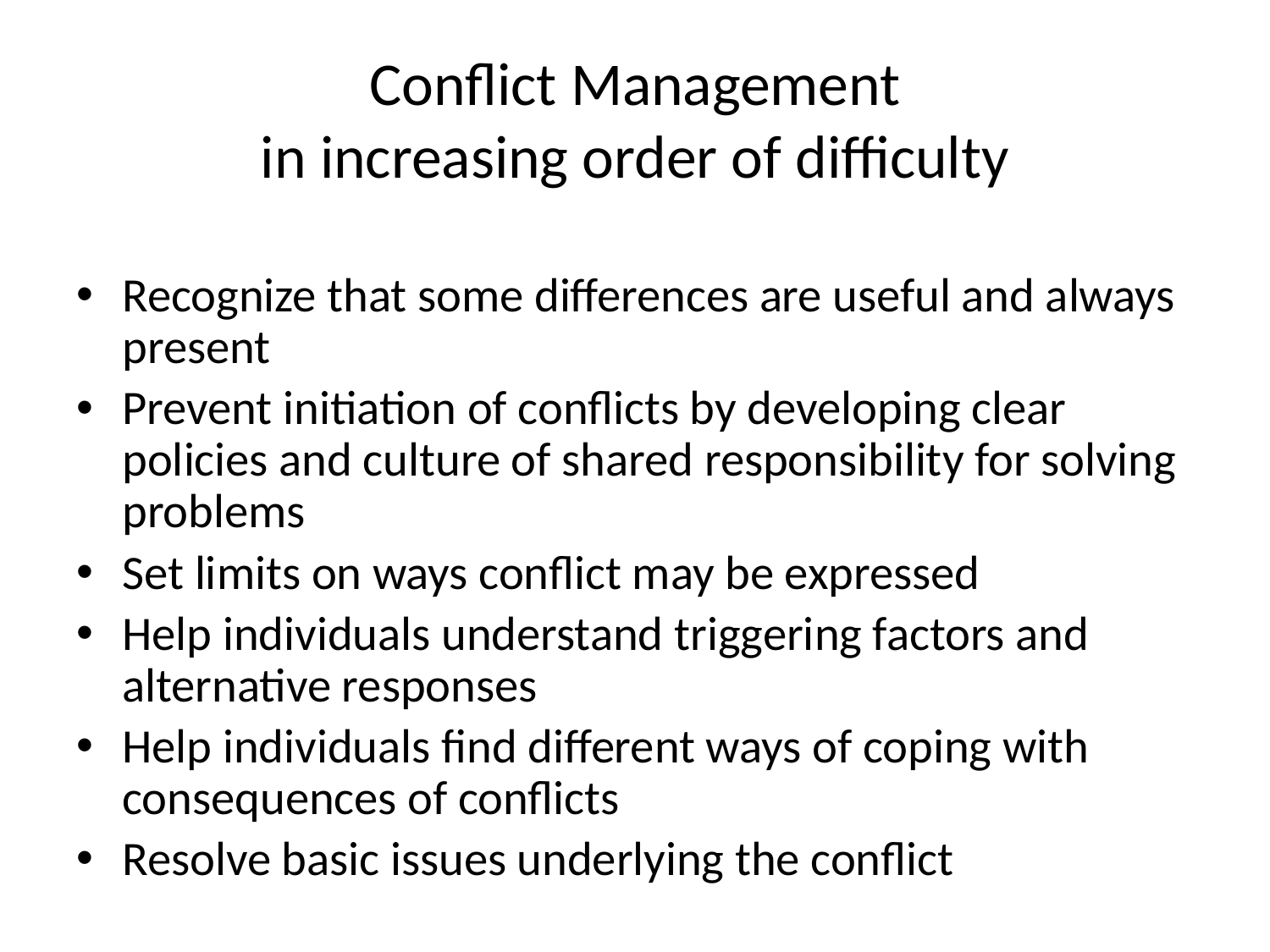

# Conflict Management in increasing order of difficulty
Recognize that some differences are useful and always present
Prevent initiation of conflicts by developing clear policies and culture of shared responsibility for solving problems
Set limits on ways conflict may be expressed
Help individuals understand triggering factors and alternative responses
Help individuals find different ways of coping with consequences of conflicts
Resolve basic issues underlying the conflict